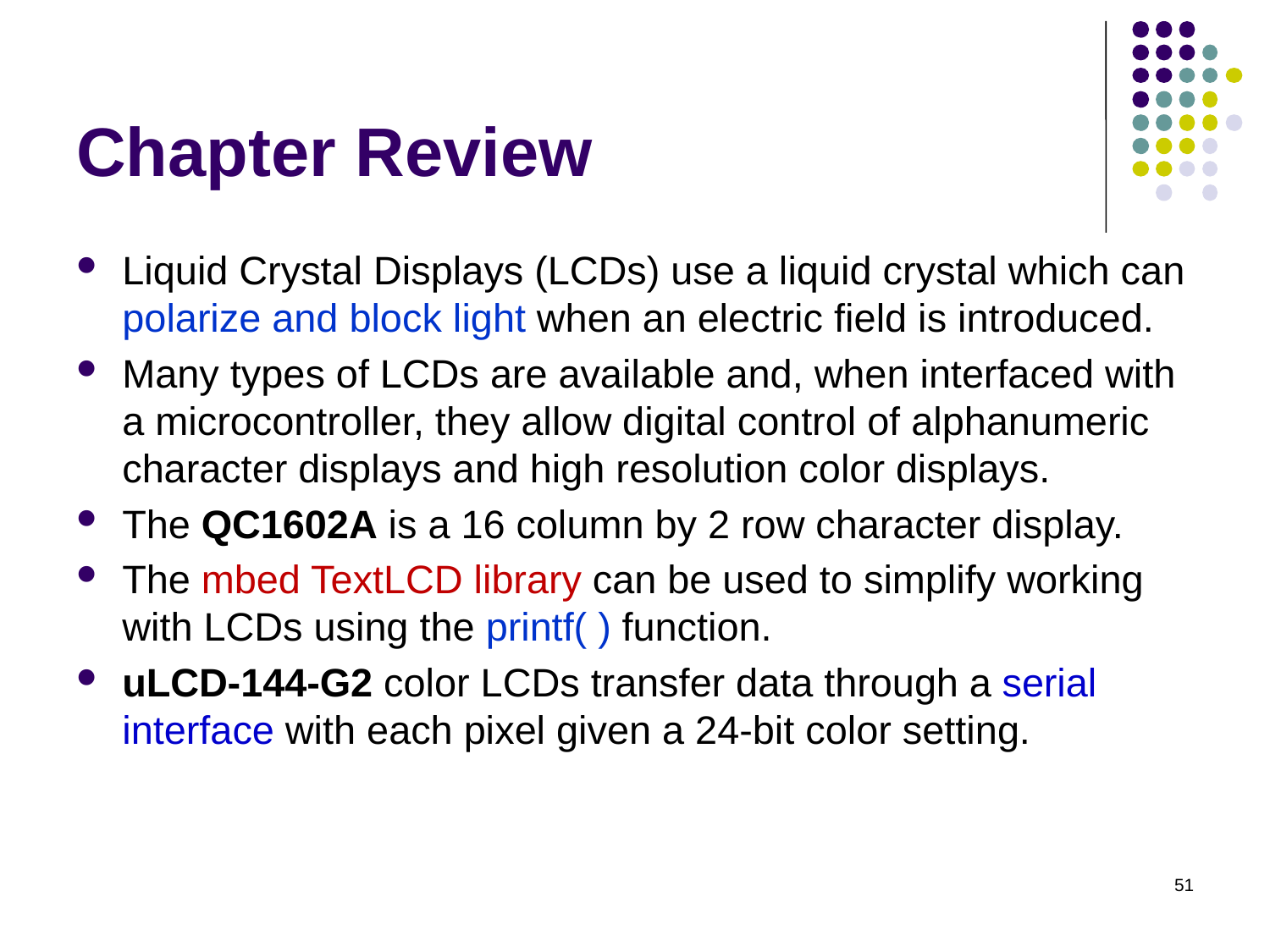

# Chapter Review
Liquid Crystal Displays (LCDs) use a liquid crystal which can polarize and block light when an electric field is introduced.
Many types of LCDs are available and, when interfaced with a microcontroller, they allow digital control of alphanumeric character displays and high resolution color displays.
The QC1602A is a 16 column by 2 row character display.
The mbed TextLCD library can be used to simplify working with LCDs using the printf( ) function.
uLCD-144-G2 color LCDs transfer data through a serial interface with each pixel given a 24-bit color setting.
51